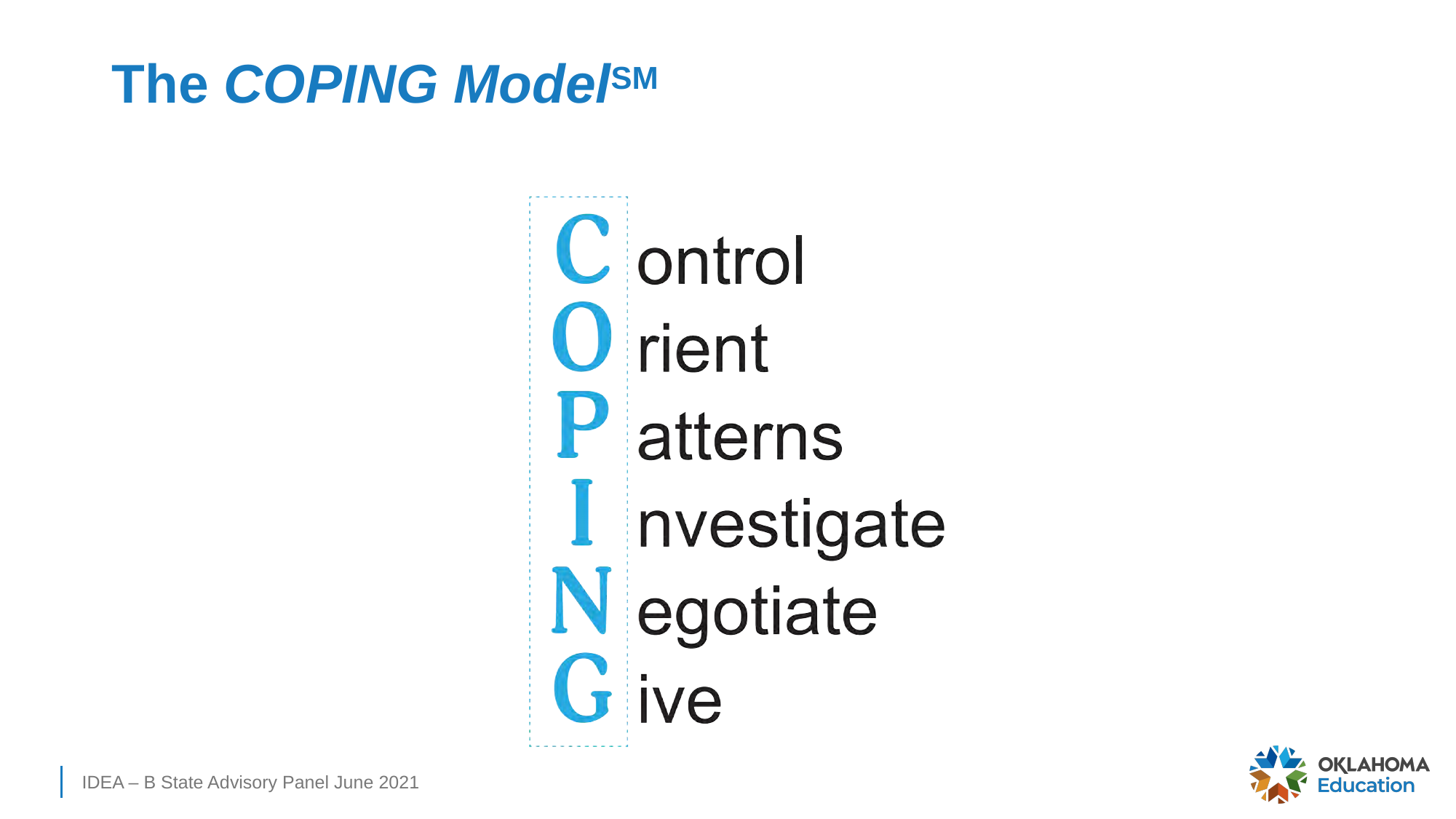

# The COPING ModelSM

IDEA – B State Advisory Panel June 2021​